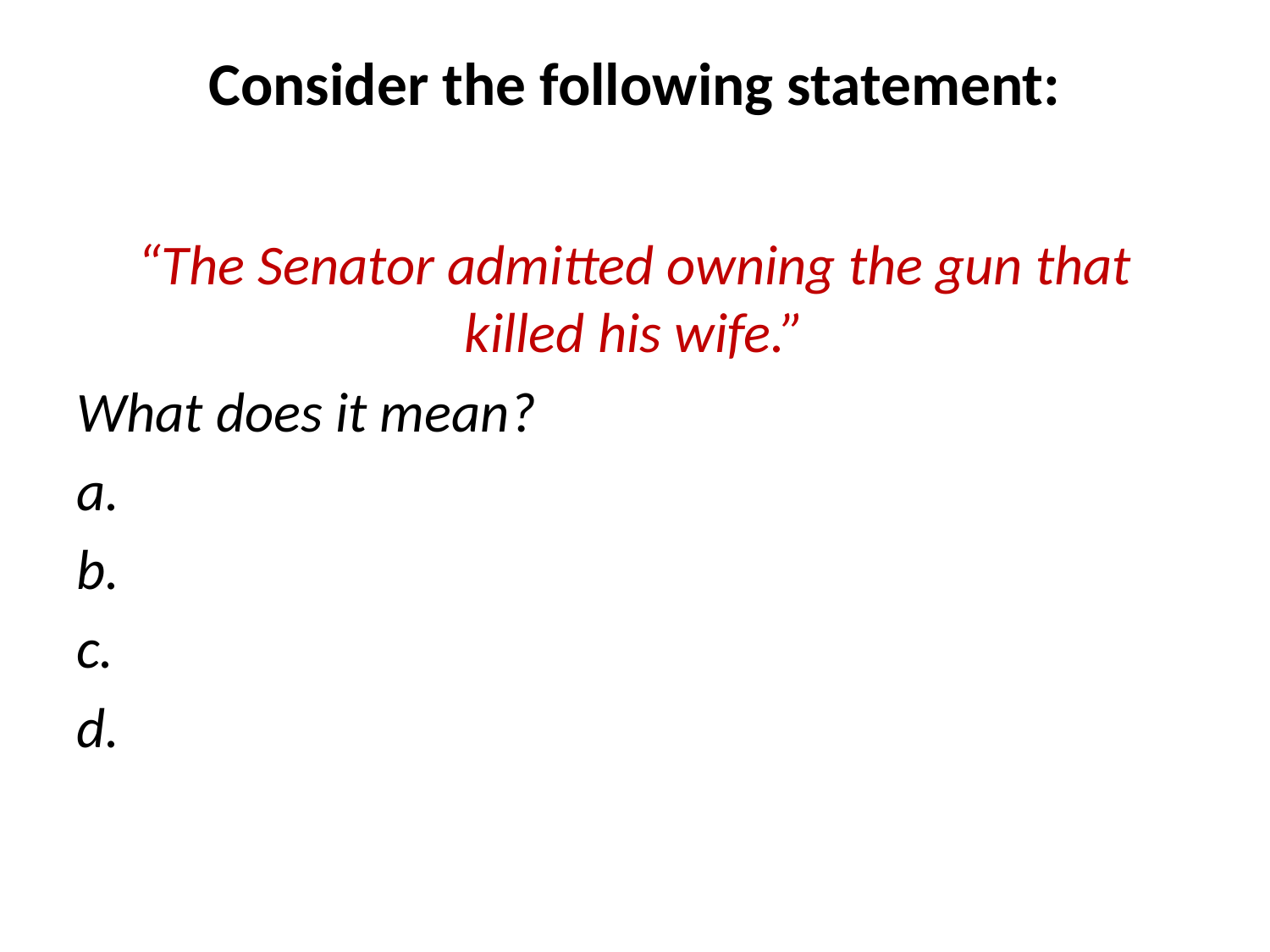

# Consider the following statement:
“The Senator admitted owning the gun that killed his wife.”
What does it mean?
a.
b.
c.
d.